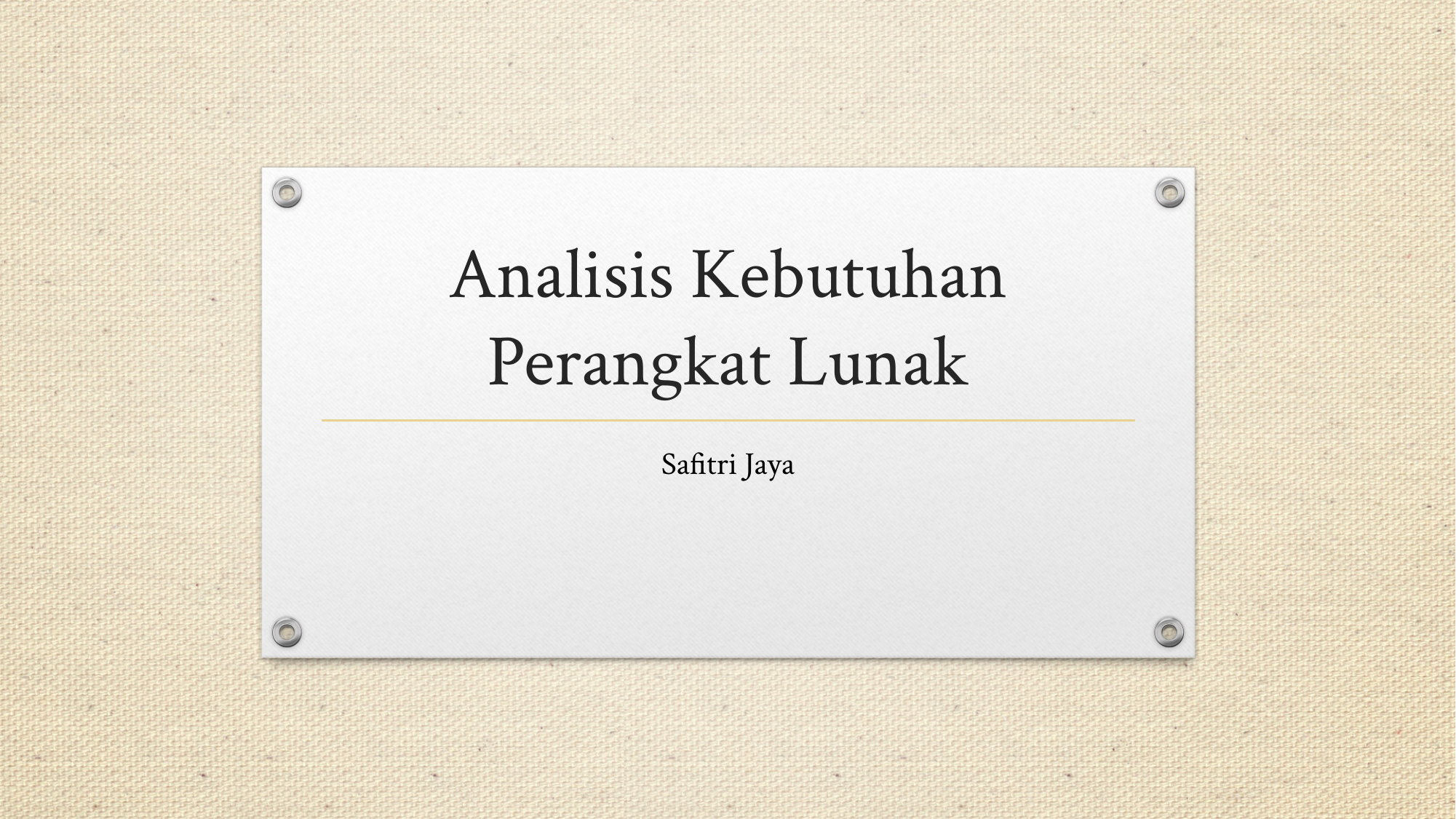

# Analisis Kebutuhan Perangkat Lunak
Safitri Jaya